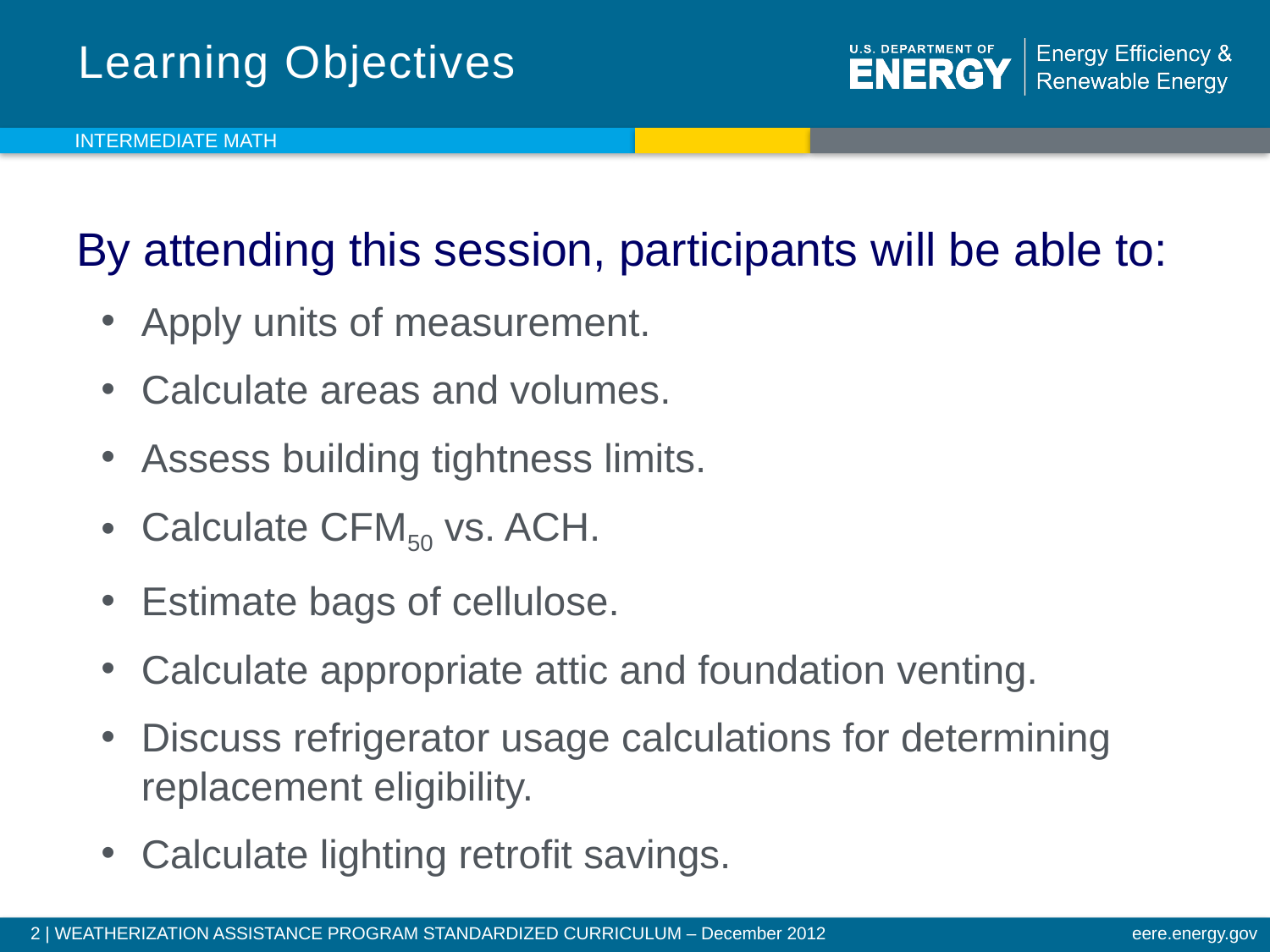

# Learning Objectives
INTERMEDIATE MATH
By attending this session, participants will be able to:
Apply units of measurement.
Calculate areas and volumes.
Assess building tightness limits.
Calculate CFM50 vs. ACH.
Estimate bags of cellulose.
Calculate appropriate attic and foundation venting.
Discuss refrigerator usage calculations for determining replacement eligibility.
Calculate lighting retrofit savings.